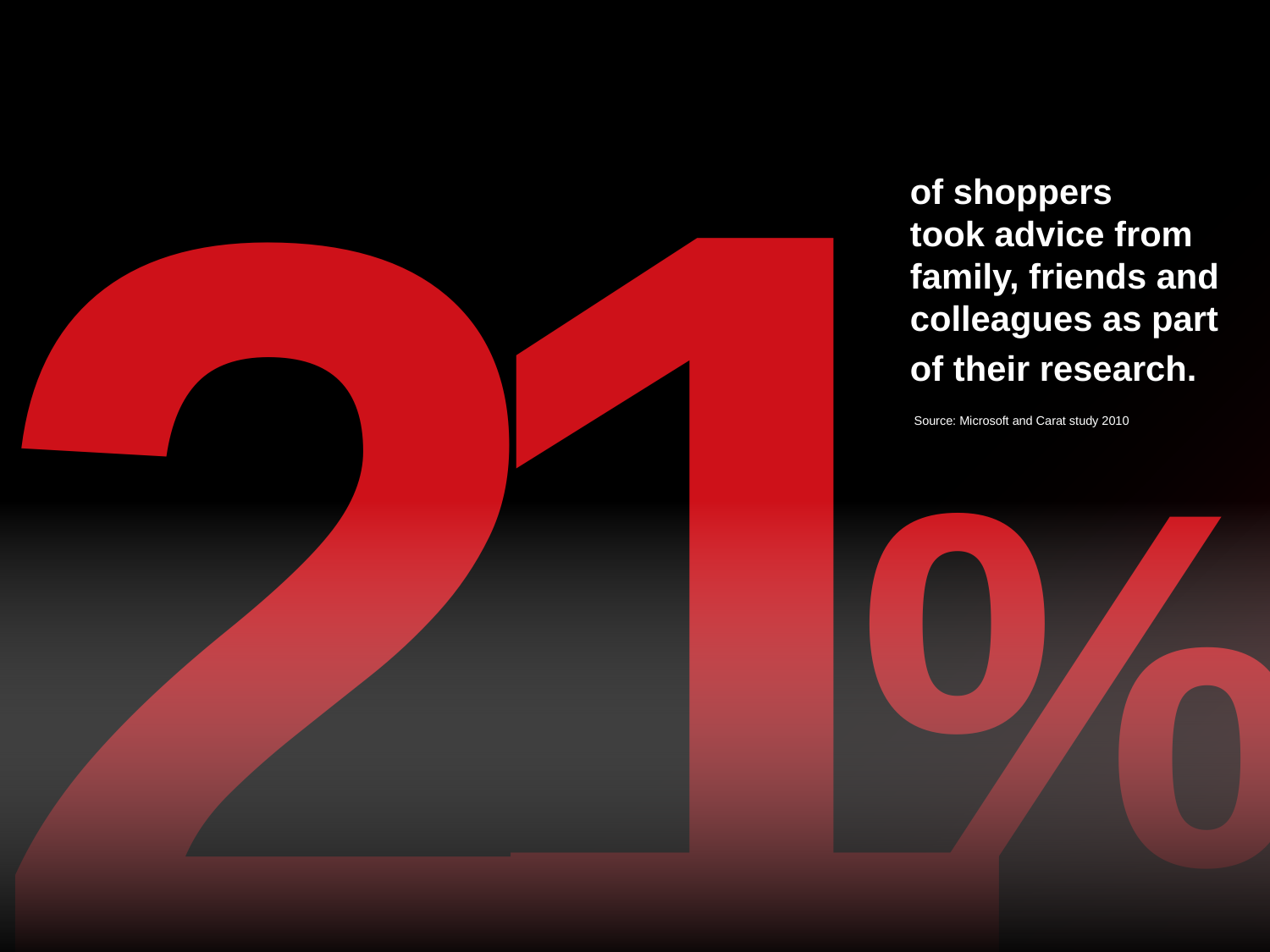

1
2
of shoppers
took advice from
family, friends and colleagues as part
of their research.
%
Source: Microsoft and Carat study 2010